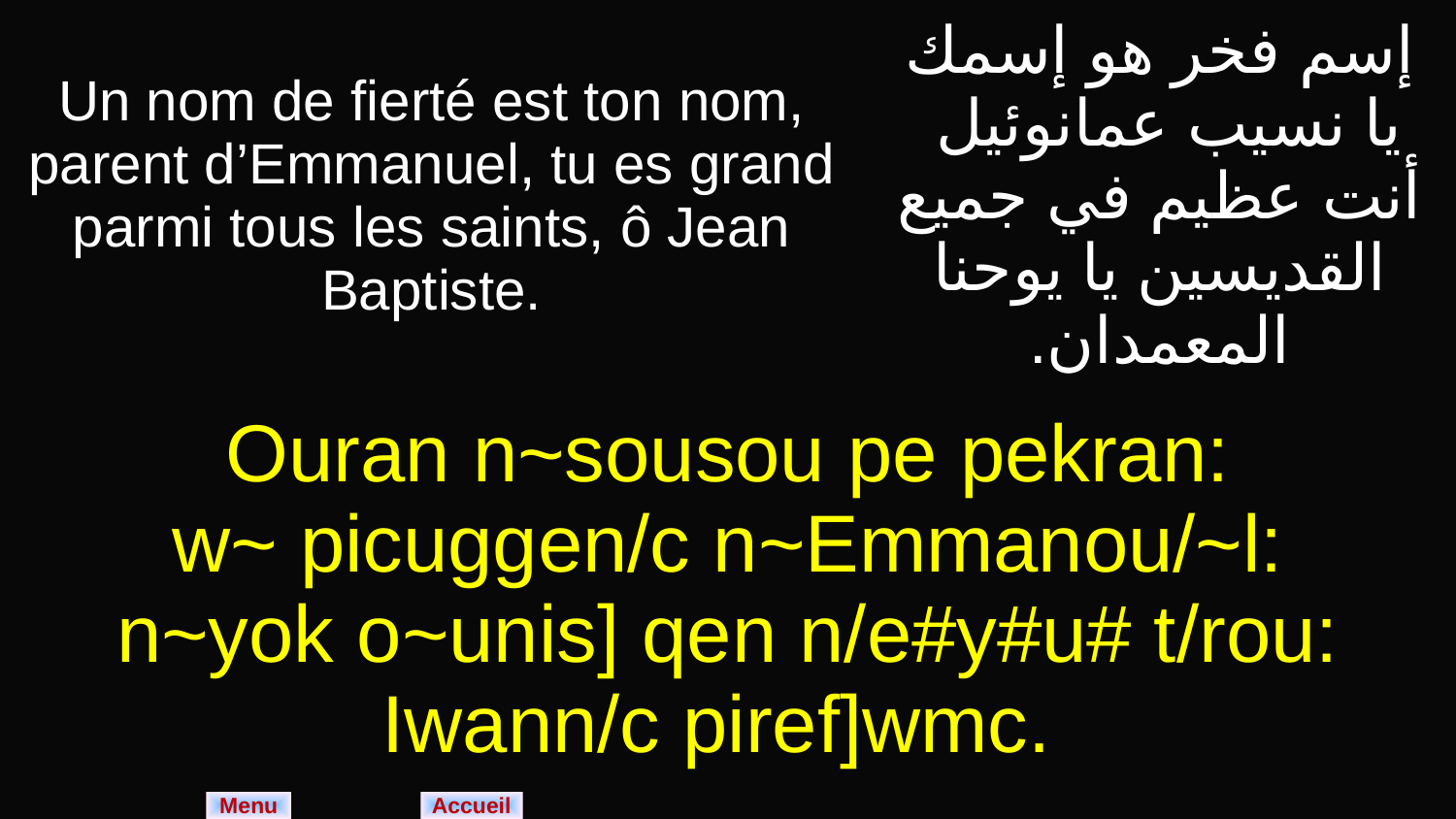

| Un nom de fierté est ton nom, parent d’Emmanuel, tu es grand parmi tous les saints, ô Jean Baptiste. | إسم فخر هو إسمك يا نسيب عمانوئيل أنت عظيم في جميع القديسين يا يوحنا المعمدان. |
| --- | --- |
| Ouran n~sousou pe pekran: w~ picuggen/c n~Emmanou/~l: n~yok o~unis] qen n/e#y#u# t/rou: Iwann/c piref]wmc. |  |
Menu